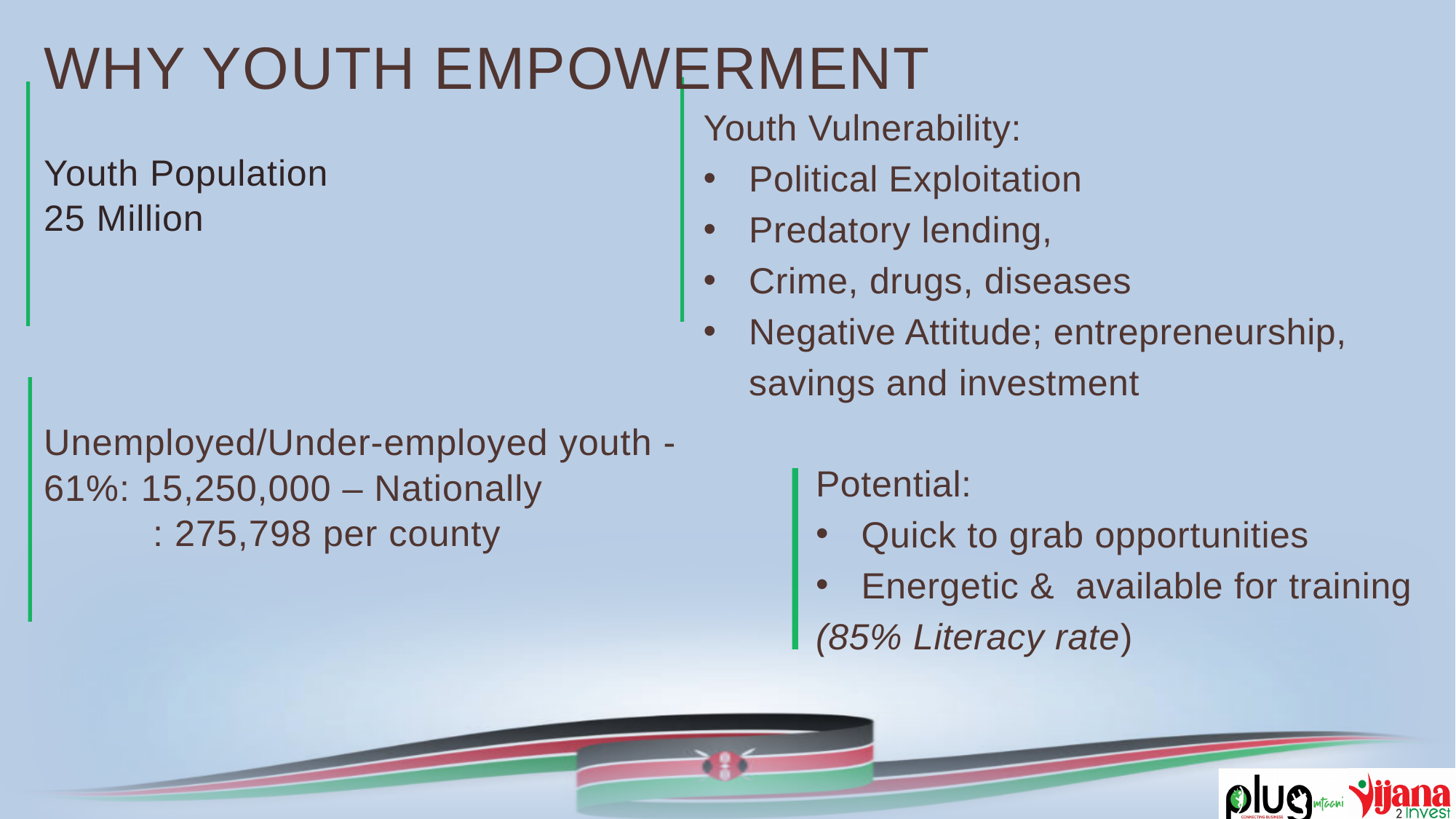

WHY YOUTH EMPOWERMENT

Youth Vulnerability:
Political Exploitation
Predatory lending,
Crime, drugs, diseases
Negative Attitude; entrepreneurship, savings and investment
Youth Population
25 Million

Unemployed/Under-employed youth - 61%: 15,250,000 – Nationally
          : 275,798 per county
Potential:
Quick to grab opportunities
Energetic &  available for training
(85% Literacy rate)